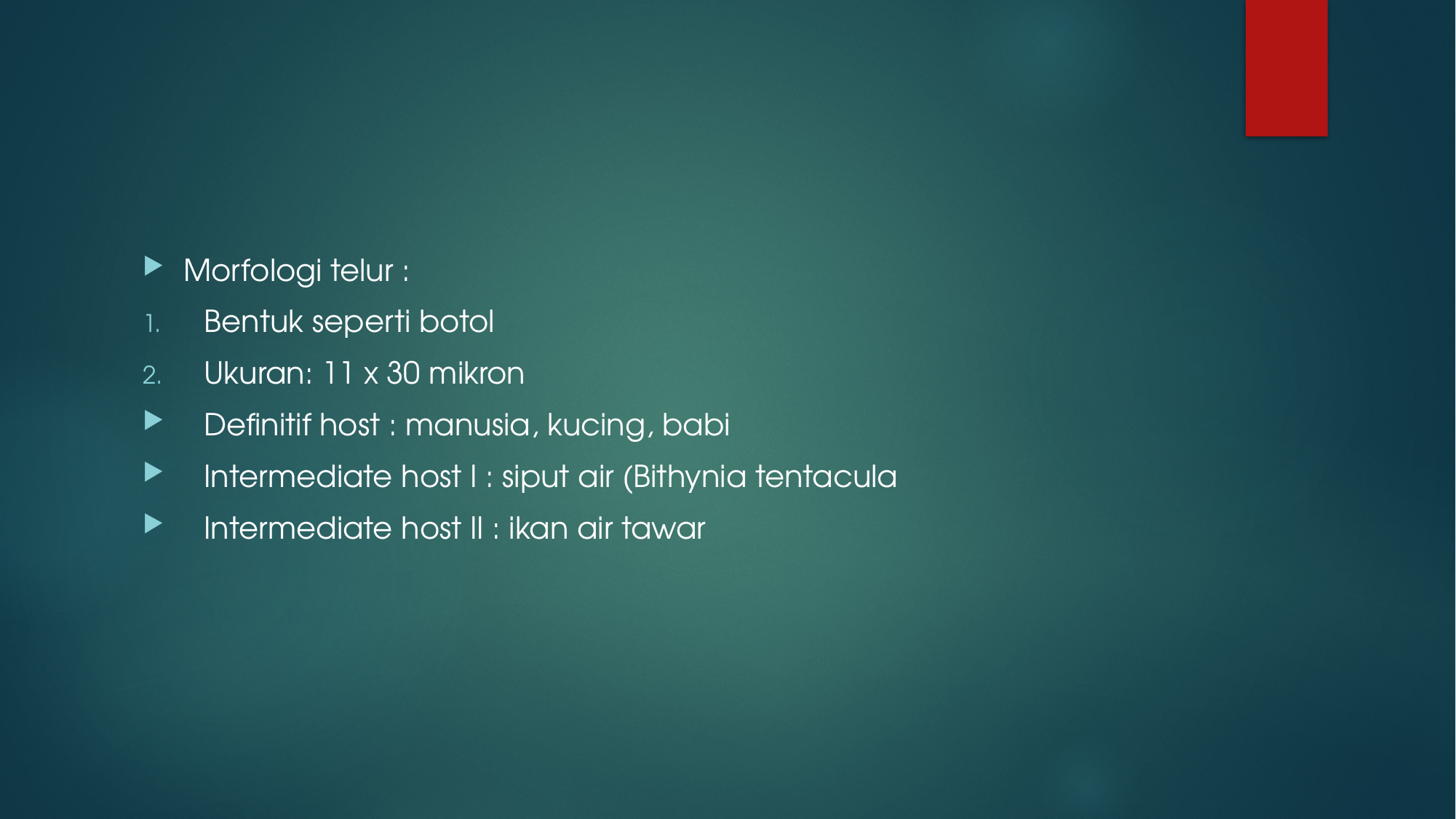

#
Morfologi telur :
Bentuk seperti botol
Ukuran: 11 x 30 mikron
Definitif host : manusia, kucing, babi
Intermediate host I : siput air (Bithynia tentacula
Intermediate host II : ikan air tawar